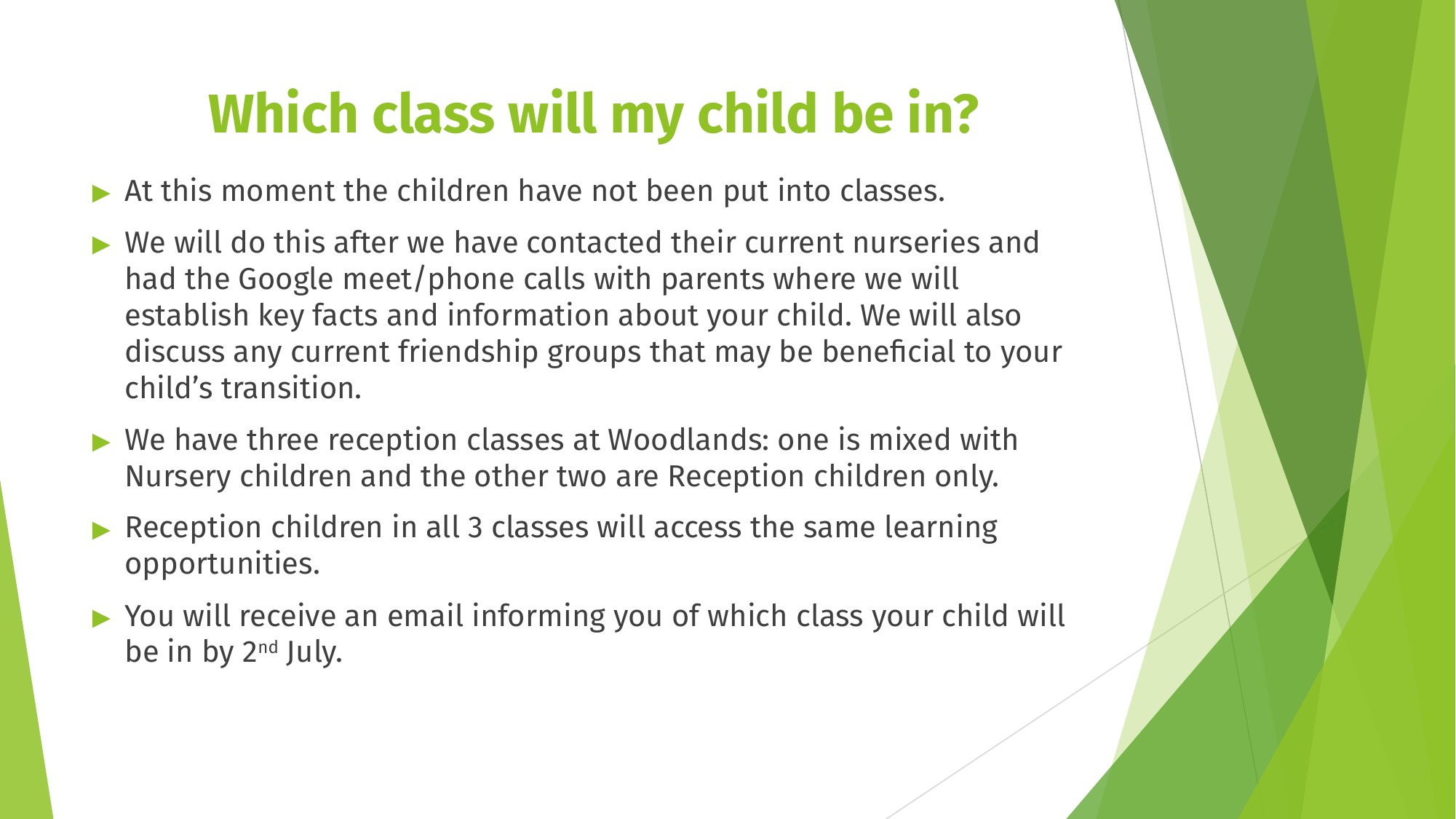

# Which class will my child be in?
At this moment the children have not been put into classes.
We will do this after we have contacted their current nurseries and had the Google meet/phone calls with parents where we will establish key facts and information about your child. We will also discuss any current friendship groups that may be beneficial to your child’s transition.
We have three reception classes at Woodlands: one is mixed with Nursery children and the other two are Reception children only.
Reception children in all 3 classes will access the same learning opportunities.
You will receive an email informing you of which class your child will be in by 2nd July.